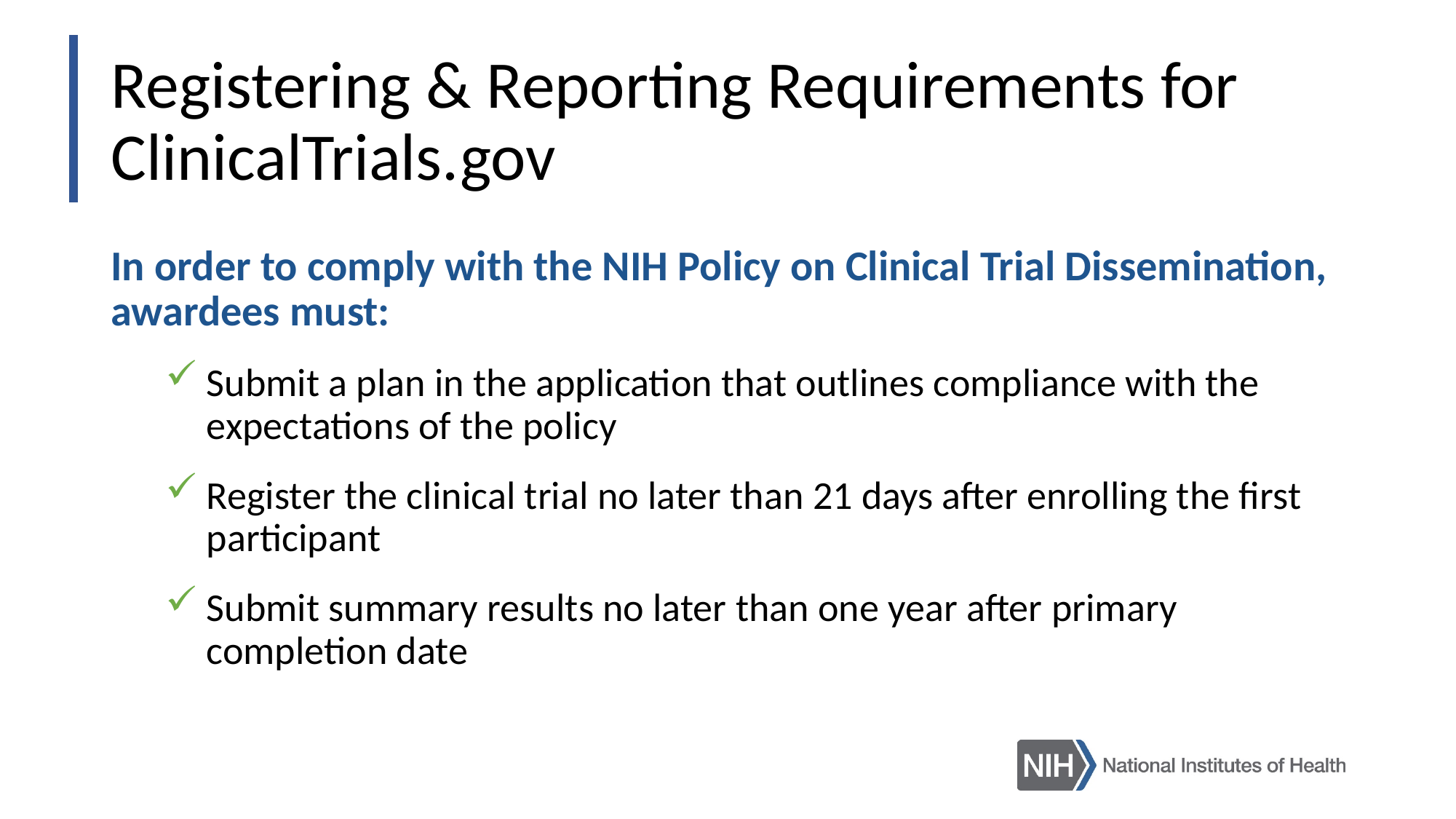

# Registering & Reporting Requirements for ClinicalTrials.gov
In order to comply with the NIH Policy on Clinical Trial Dissemination, awardees must:
Submit a plan in the application that outlines compliance with the expectations of the policy
Register the clinical trial no later than 21 days after enrolling the first participant
Submit summary results no later than one year after primary completion date